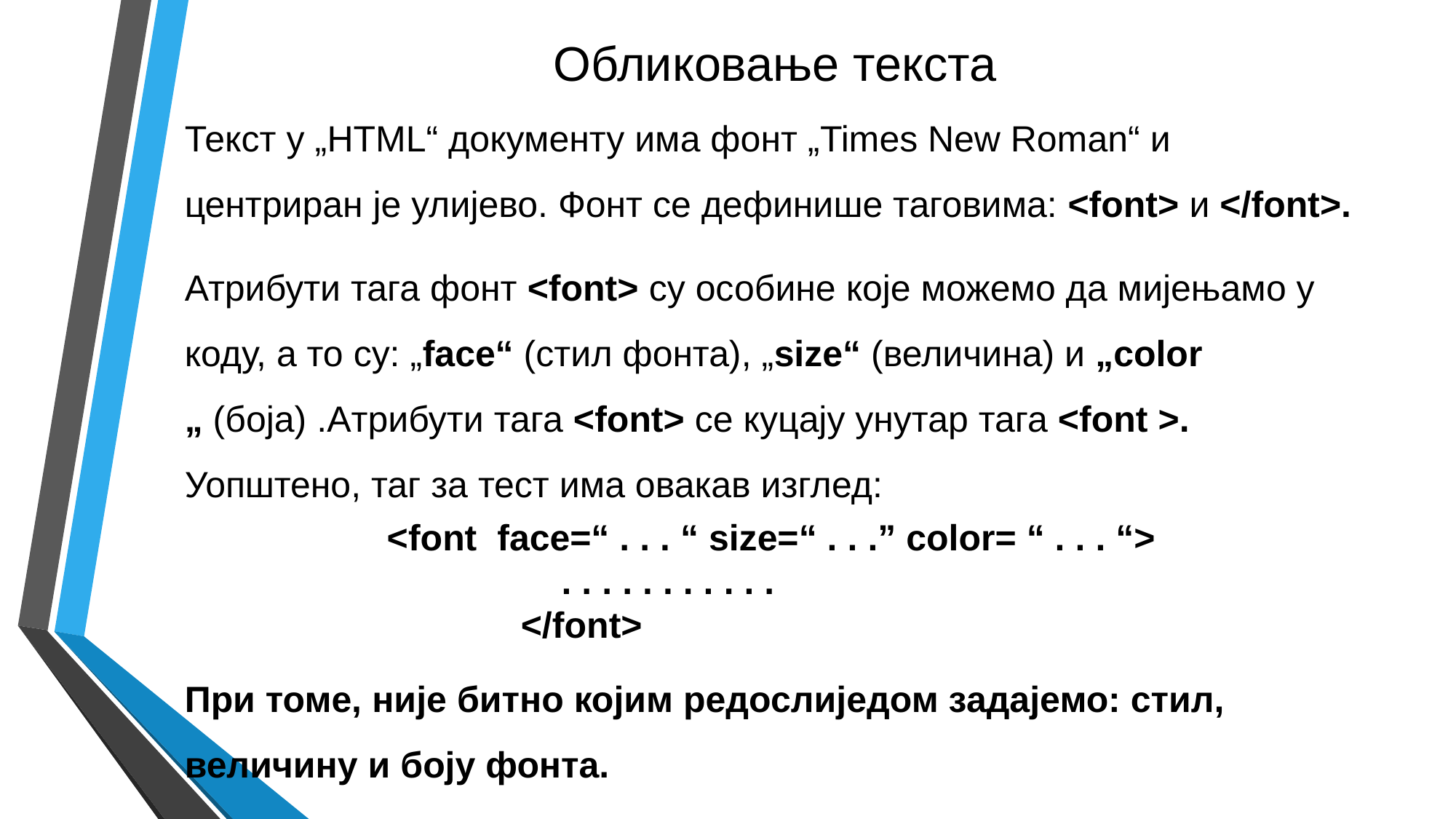

# Обликовање текста
Текст у „HTML“ документу има фонт „Times New Roman“ и центриран је улијево. Фонт се дефинише таговима: <font> и </font>.
Атрибути тага фонт <font> су особине које можемо да мијењамо у коду, а то су: „face“ (стил фонта), „size“ (величина) и „color „ (боја) .Aтрибути тага <font> се куцају унутар тага <font >.  Уопштено, таг за тест има овакав изглед:
<font  face=“ . . . “ size=“ . . .” color= “ . . . “>
                                     . . . . . . . . . . .
                                 </font>
При томе, није битно којим редослиједом задајемо: стил, величину и боју фонта.